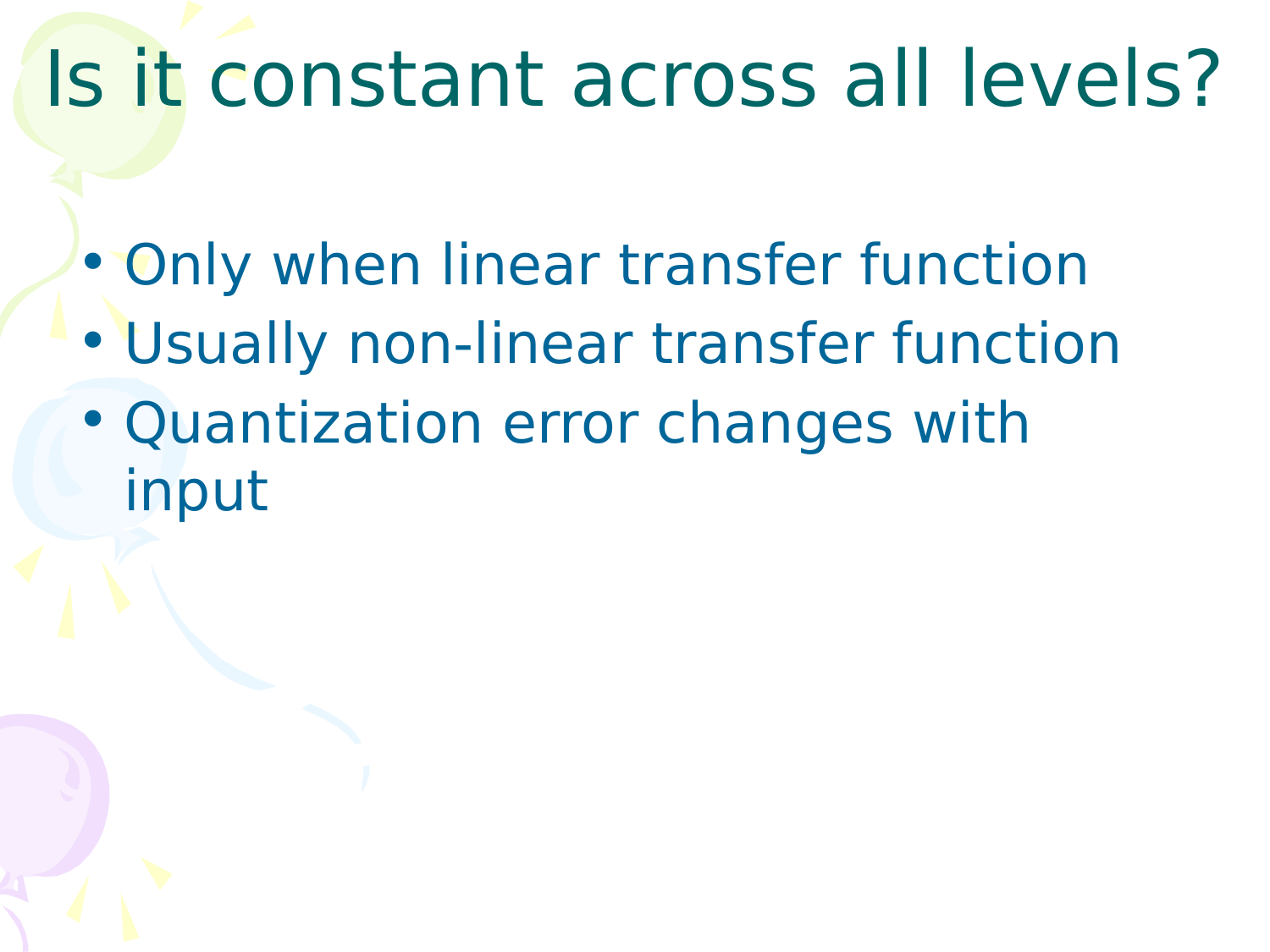

# Is it constant across all levels?
Only when linear transfer function
Usually non-linear transfer function
Quantization error changes with input